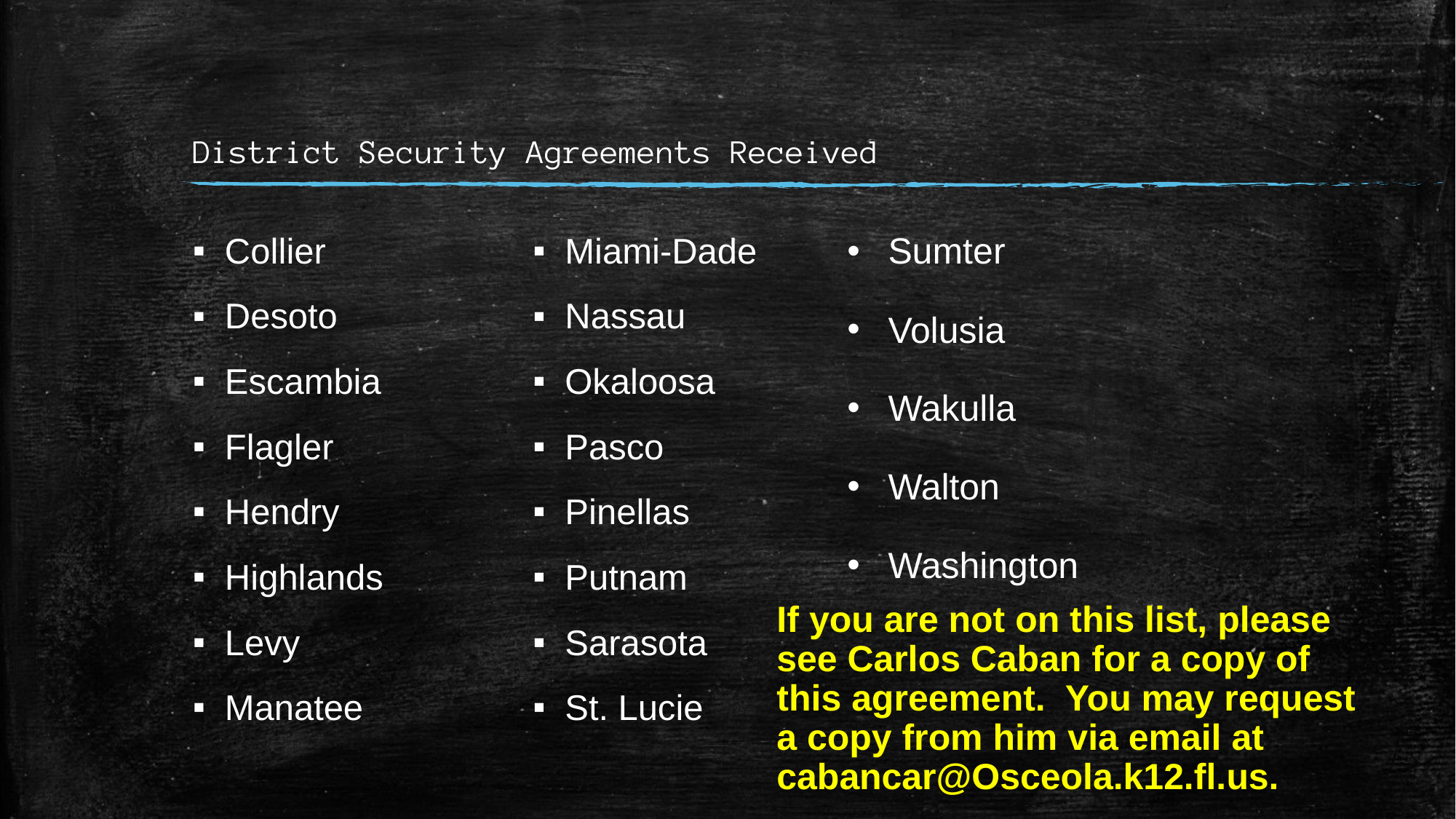

# District Security Agreements Received
Collier
Desoto
Escambia
Flagler
Hendry
Highlands
Levy
Manatee

Miami-Dade
Nassau
Okaloosa
Pasco
Pinellas
Putnam
Sarasota
St. Lucie

Sumter

Volusia

Wakulla

Walton

Washington
If you are not on this list, please see Carlos Caban for a copy of this agreement.  You may request a copy from him via email at cabancar@Osceola.k12.fl.us.